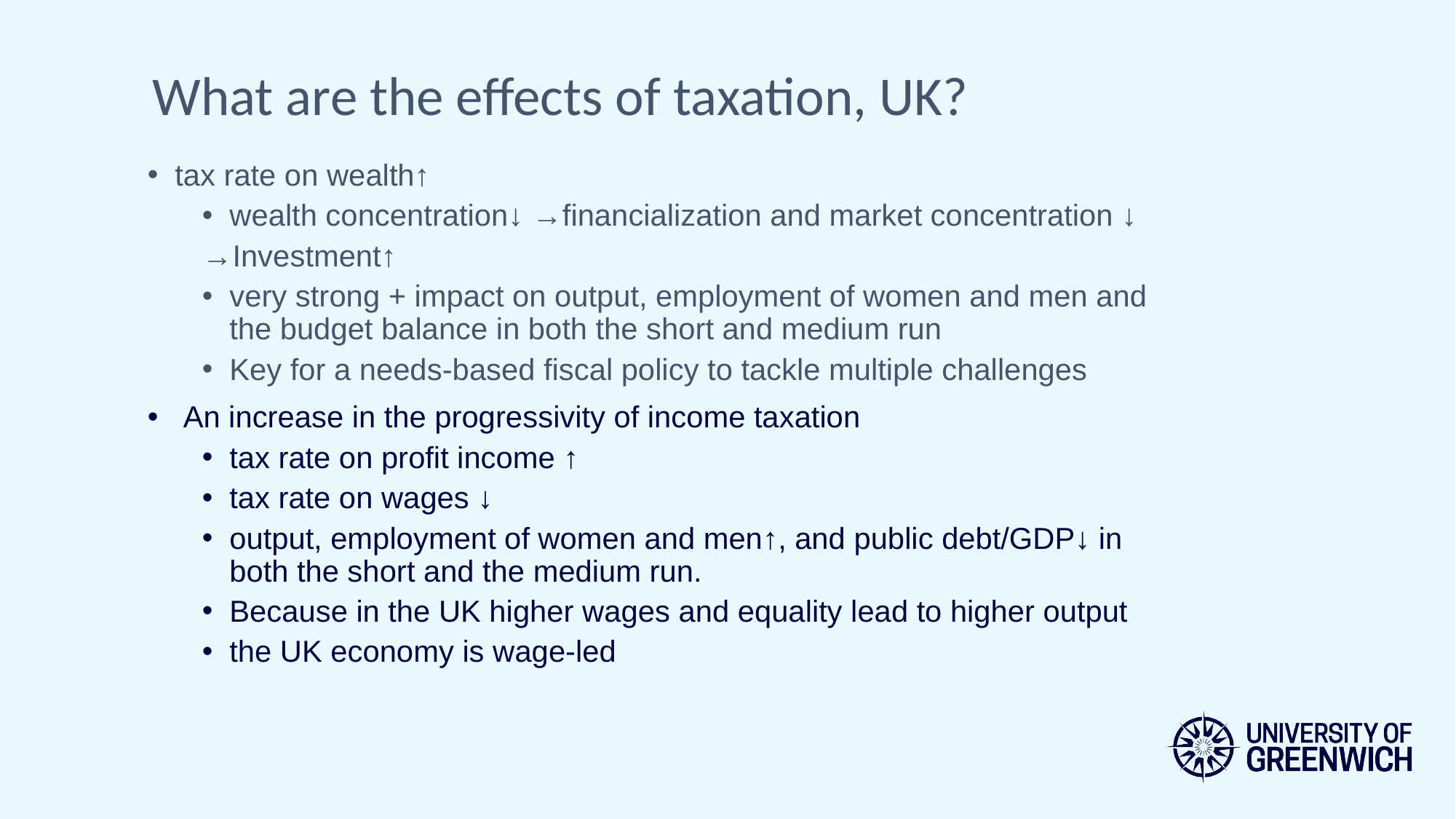

What are the effects of taxation, UK?
tax rate on wealth↑
wealth concentration↓ →financialization and market concentration ↓
→Investment↑
very strong + impact on output, employment of women and men and the budget balance in both the short and medium run
Key for a needs-based fiscal policy to tackle multiple challenges
 An increase in the progressivity of income taxation
tax rate on profit income ↑
tax rate on wages ↓
output, employment of women and men↑, and public debt/GDP↓ in both the short and the medium run.
Because in the UK higher wages and equality lead to higher output
the UK economy is wage-led